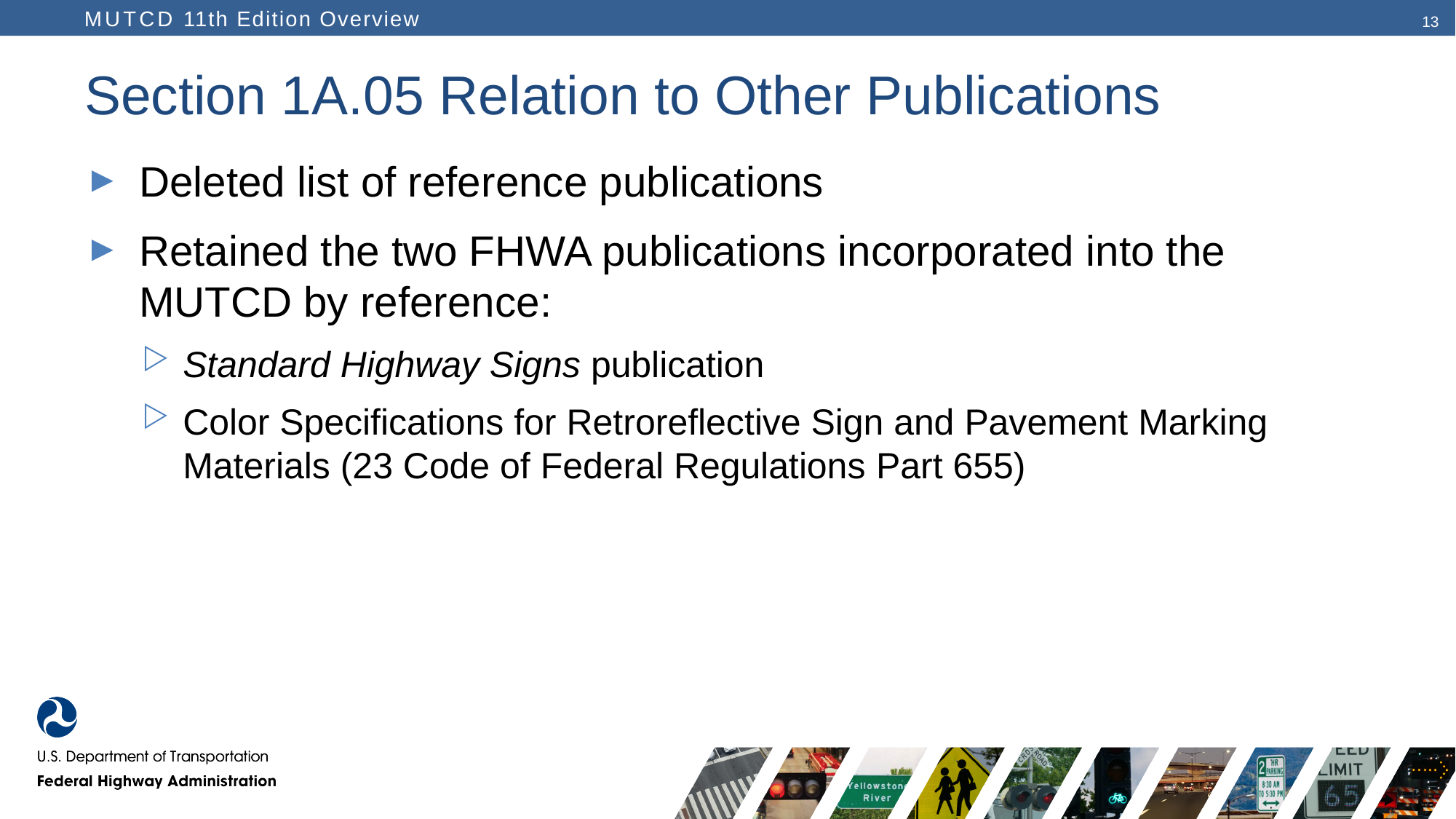

# Section 1A.05 Relation to Other Publications
Deleted list of reference publications
Retained the two FHWA publications incorporated into the MUTCD by reference:
Standard Highway Signs publication
Color Specifications for Retroreflective Sign and Pavement Marking Materials (23 Code of Federal Regulations Part 655)